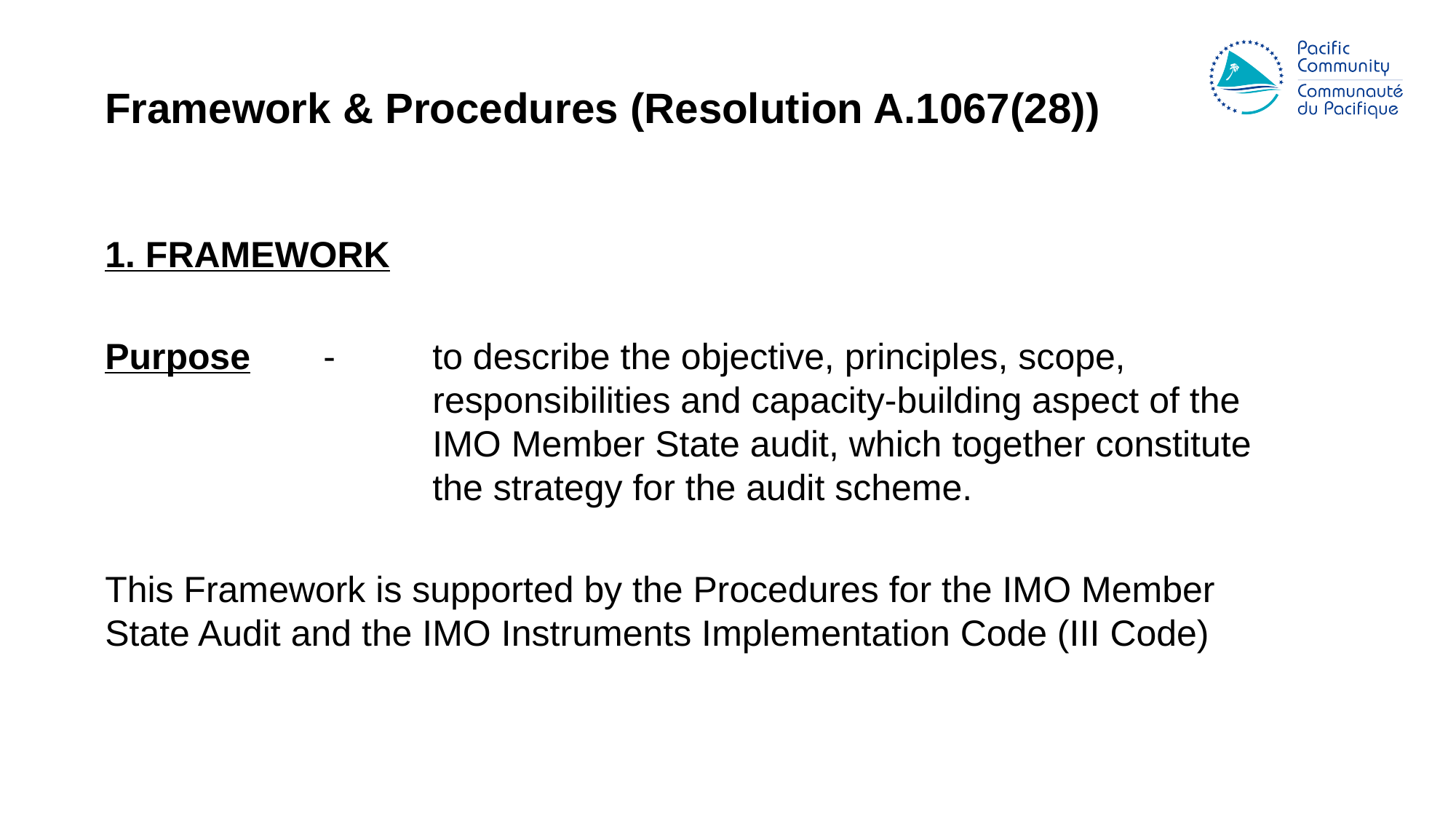

Framework & Procedures (Resolution A.1067(28))
1. FRAMEWORK

Purpose	-	to describe the objective, principles, scope, 					responsibilities and capacity-building aspect of the 				IMO Member State audit, which together constitute 				the strategy for the audit scheme.

This Framework is supported by the Procedures for the IMO Member State Audit and the IMO Instruments Implementation Code (III Code)